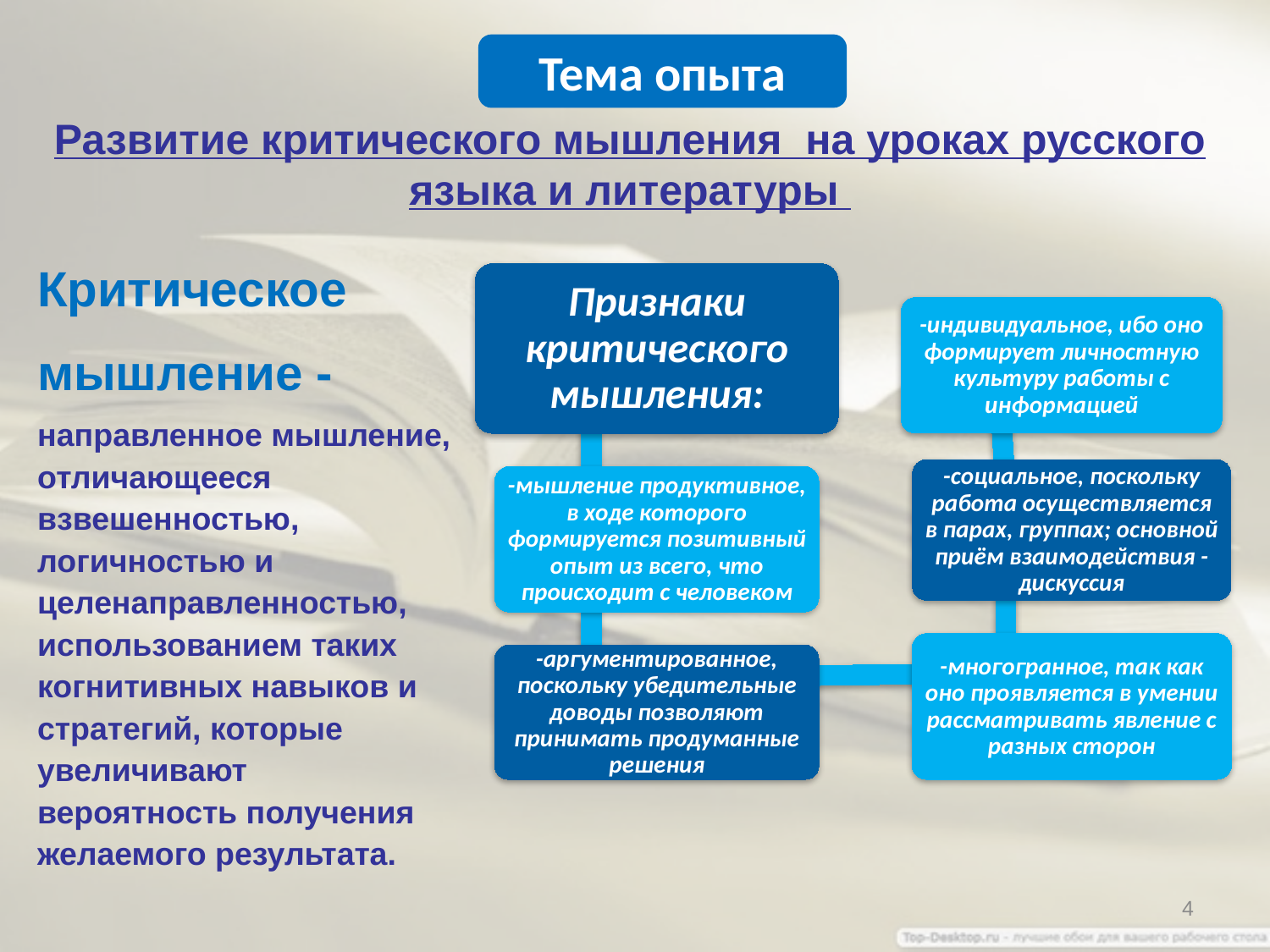

Тема опыта
Признаки критического мышления:
-мышление продуктивное, в ходе которого формируется позитивный опыт из всего, что происходит с человеком
-аргументированное, поскольку убедительные доводы позволяют принимать продуманные решения
-многогранное, так как оно проявляется в умении рассматривать явление с разных сторон
-социальное, поскольку работа осуществляется в парах, группах; основной приём взаимодействия -дискуссия
-индивидуальное, ибо оно формирует личностную культуру работы с информацией
Развитие критического мышления  на уроках русского языка и литературы
Критическое
мышление -
направленное мышление, отличающееся взвешенностью, логичностью и целенаправленностью, использованием таких когнитивных навыков и стратегий, которые увеличивают вероятность получения желаемого результата.
4